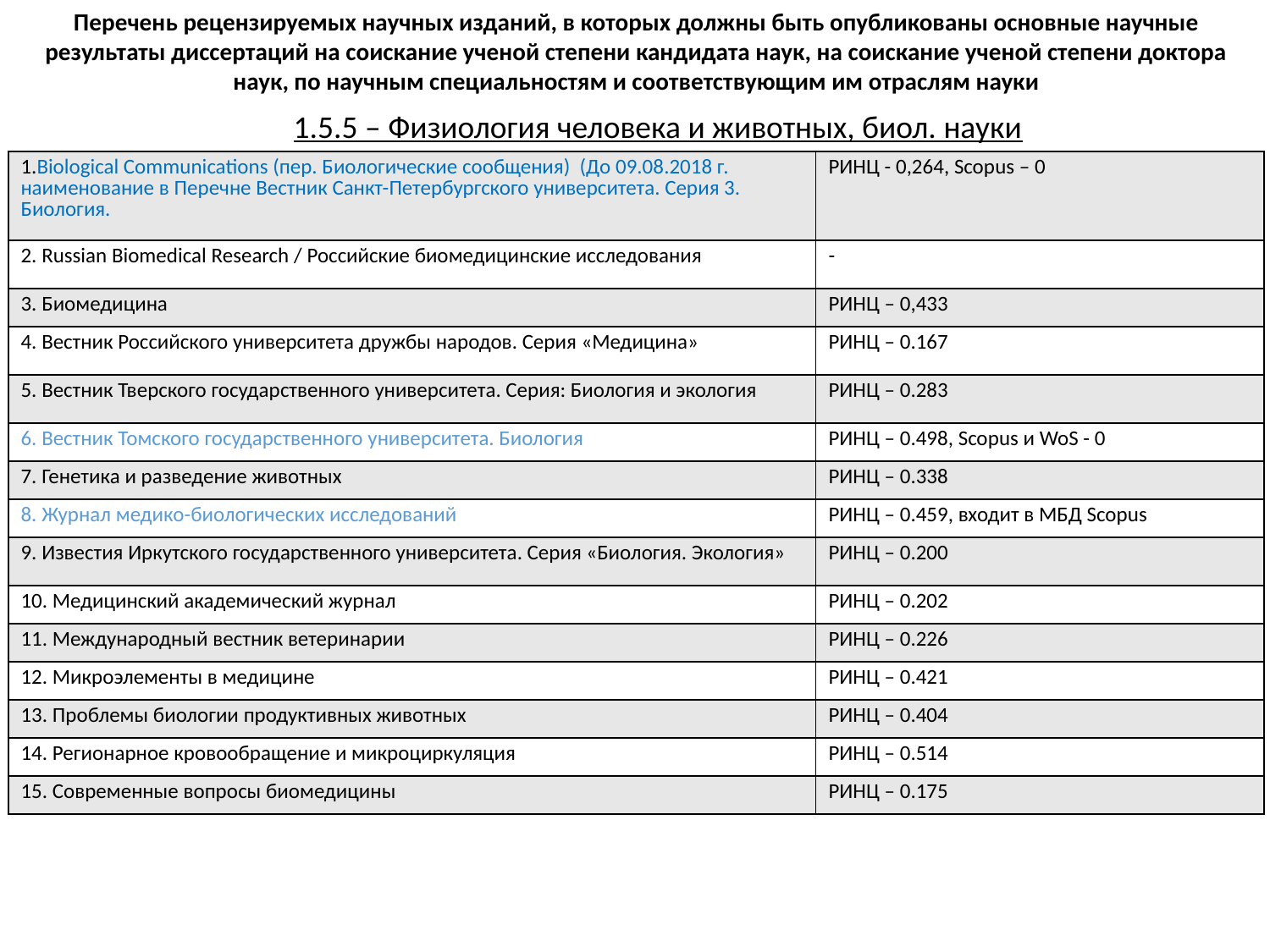

Перечень рецензируемых научных изданий, в которых должны быть опубликованы основные научные результаты диссертаций на соискание ученой степени кандидата наук, на соискание ученой степени доктора наук, по научным специальностям и соответствующим им отраслям науки
1.5.5 – Физиология человека и животных, биол. науки
| 1.Biological Communications (пер. Биологические сообщения) (До 09.08.2018 г. наименование в Перечне Вестник Санкт-Петербургского университета. Серия 3. Биология. | РИНЦ - 0,264, Scopus – 0 |
| --- | --- |
| 2. Russian Biomedical Research / Российские биомедицинские исследования | - |
| 3. Биомедицина | РИНЦ – 0,433 |
| 4. Вестник Российского университета дружбы народов. Серия «Медицина» | РИНЦ – 0.167 |
| 5. Вестник Тверского государственного университета. Серия: Биология и экология | РИНЦ – 0.283 |
| 6. Вестник Томского государственного университета. Биология | РИНЦ – 0.498, Scopus и WoS - 0 |
| 7. Генетика и разведение животных | РИНЦ – 0.338 |
| 8. Журнал медико-биологических исследований | РИНЦ – 0.459, входит в МБД Scopus |
| 9. Известия Иркутского государственного университета. Серия «Биология. Экология» | РИНЦ – 0.200 |
| 10. Медицинский академический журнал | РИНЦ – 0.202 |
| 11. Международный вестник ветеринарии | РИНЦ – 0.226 |
| 12. Микроэлементы в медицине | РИНЦ – 0.421 |
| 13. Проблемы биологии продуктивных животных | РИНЦ – 0.404 |
| 14. Регионарное кровообращение и микроциркуляция | РИНЦ – 0.514 |
| 15. Современные вопросы биомедицины | РИНЦ – 0.175 |